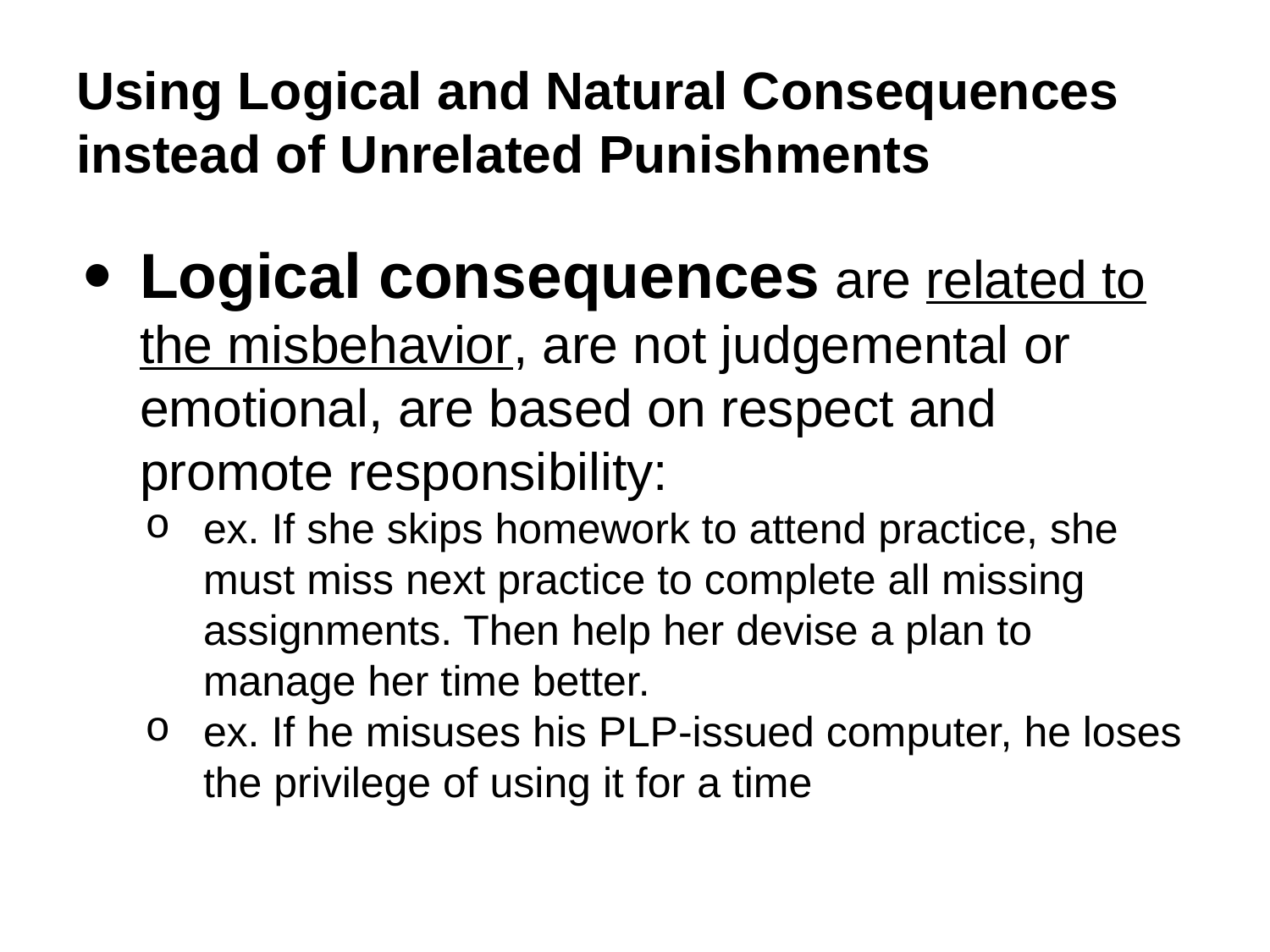

# Using Logical and Natural Consequences instead of Unrelated Punishments
Logical consequences are related to the misbehavior, are not judgemental or emotional, are based on respect and promote responsibility:
ex. If she skips homework to attend practice, she must miss next practice to complete all missing assignments. Then help her devise a plan to manage her time better.
ex. If he misuses his PLP-issued computer, he loses the privilege of using it for a time